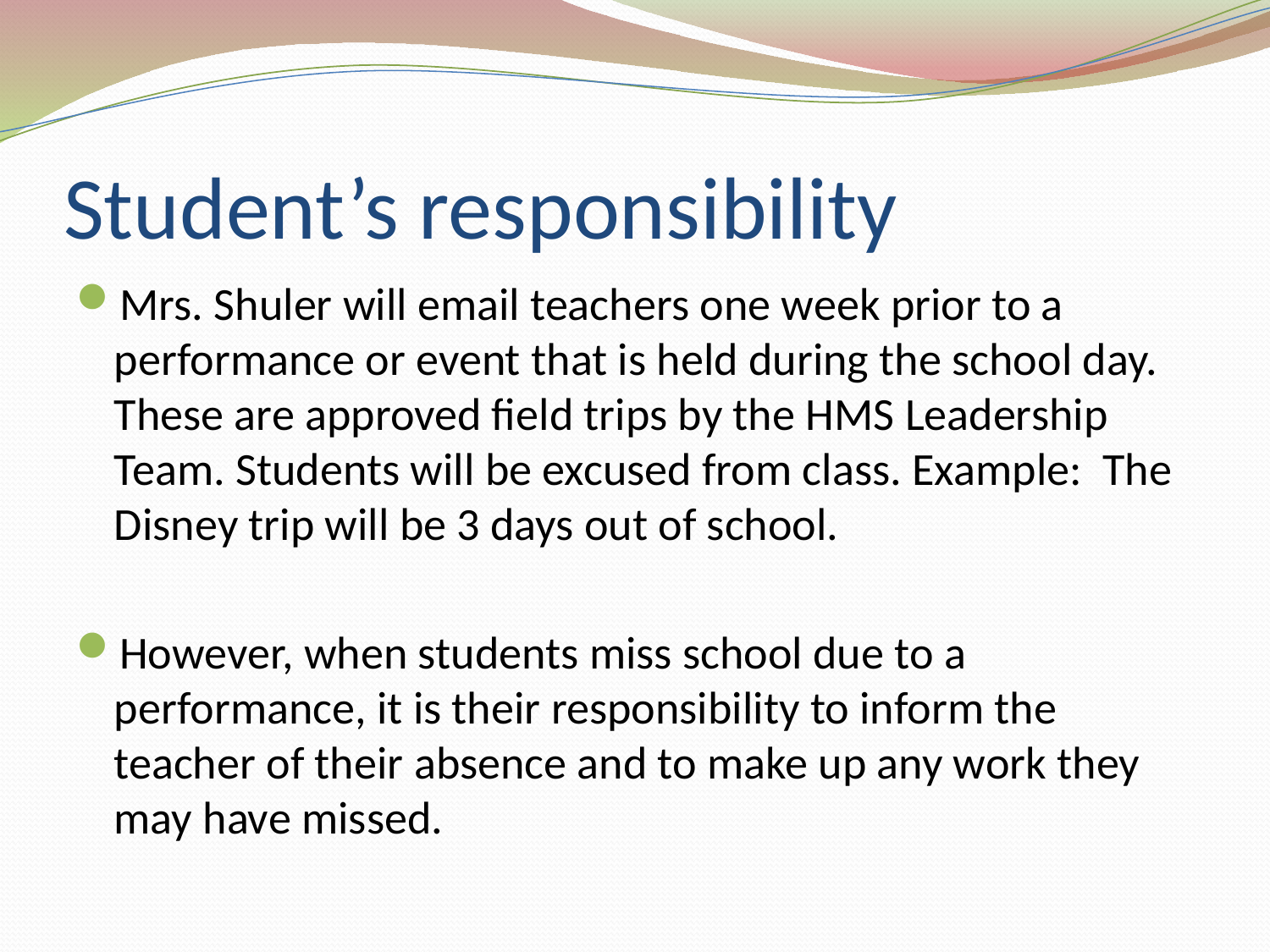

# Student’s responsibility
Mrs. Shuler will email teachers one week prior to a performance or event that is held during the school day. These are approved field trips by the HMS Leadership Team. Students will be excused from class. Example:  The Disney trip will be 3 days out of school.

However, when students miss school due to a performance, it is their responsibility to inform the teacher of their absence and to make up any work they may have missed.